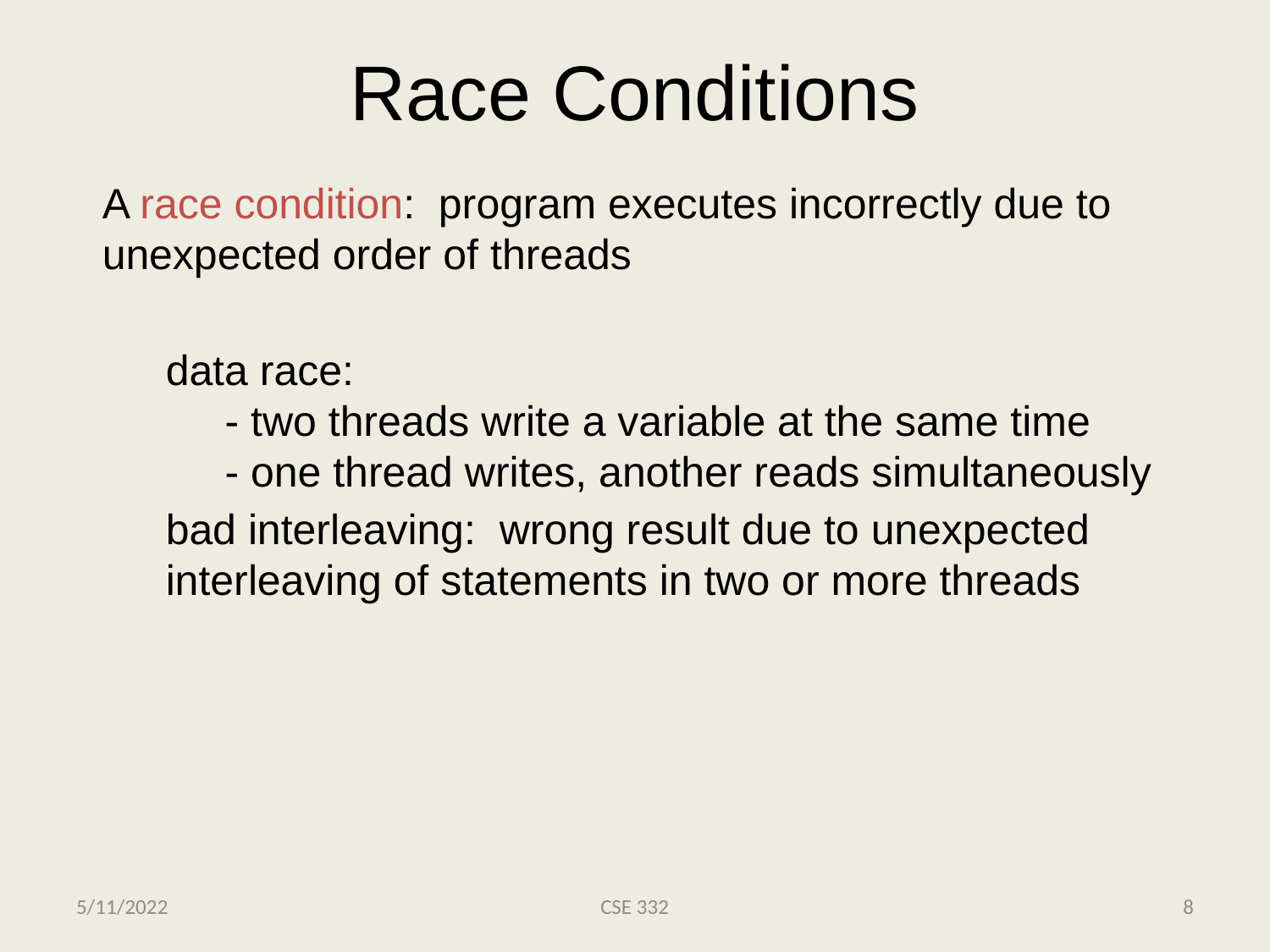

# Race Conditions
A race condition:  program executes incorrectly due to unexpected order of threads

data race:
     - two threads write a variable at the same time
     - one thread writes, another reads simultaneously
bad interleaving:  wrong result due to unexpected interleaving of statements in two or more threads

5/11/2022
CSE 332
8
3